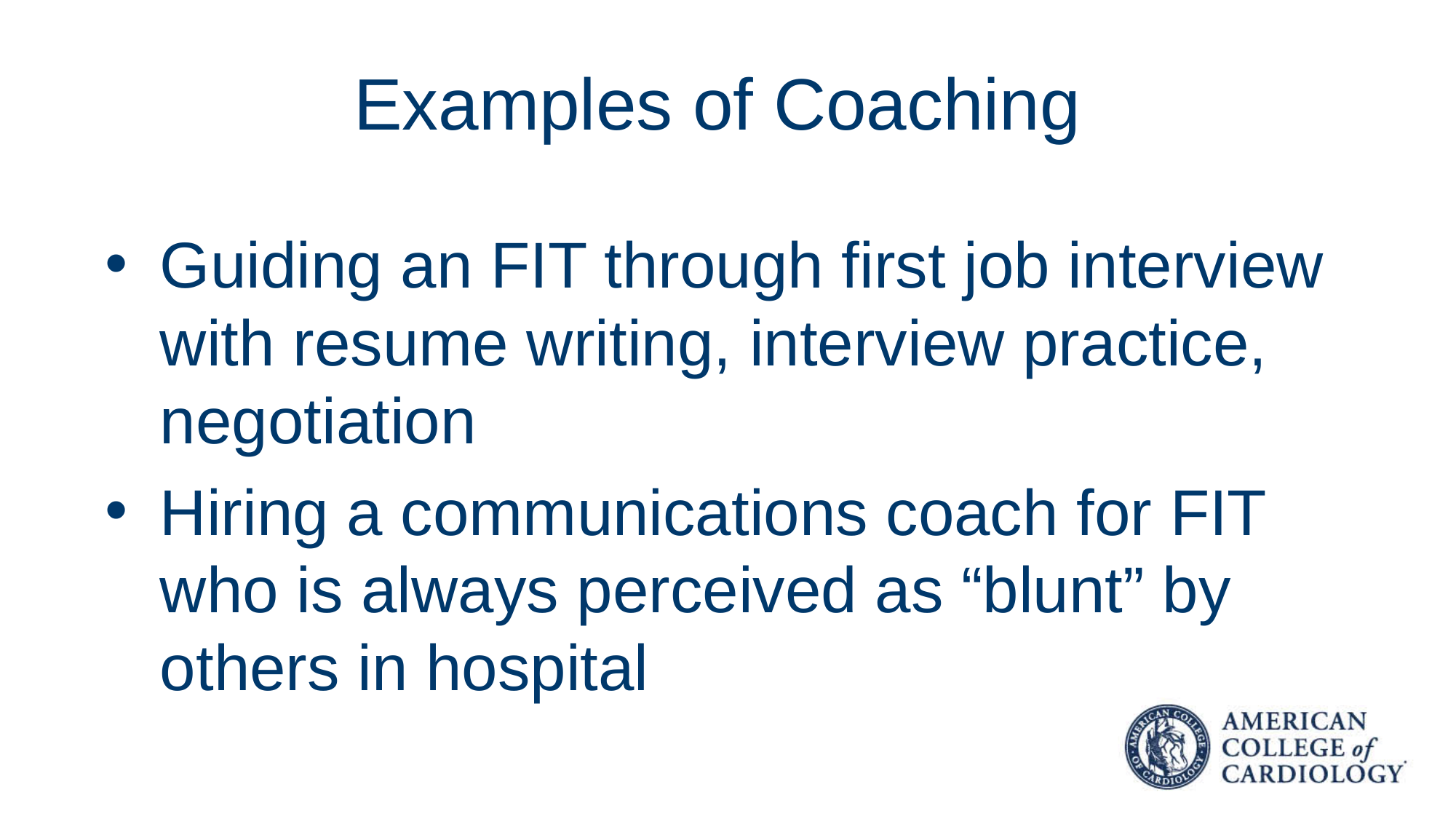

# Examples of Coaching
Guiding an FIT through first job interview with resume writing, interview practice, negotiation
Hiring a communications coach for FIT who is always perceived as “blunt” by others in hospital